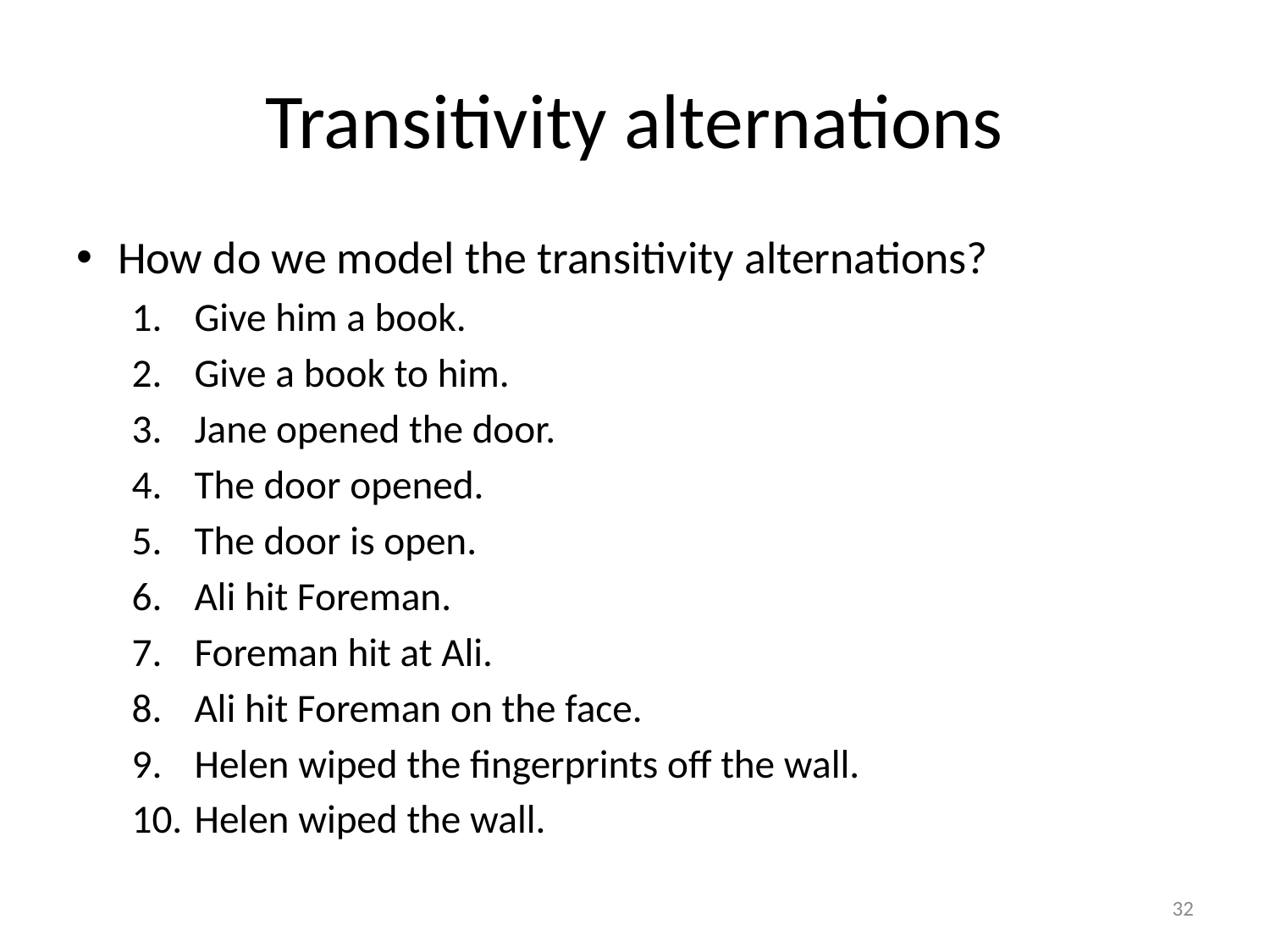

# Transitivity alternations
How do we model the transitivity alternations?
Give him a book.
Give a book to him.
Jane opened the door.
The door opened.
The door is open.
Ali hit Foreman.
Foreman hit at Ali.
Ali hit Foreman on the face.
Helen wiped the fingerprints off the wall.
Helen wiped the wall.
32